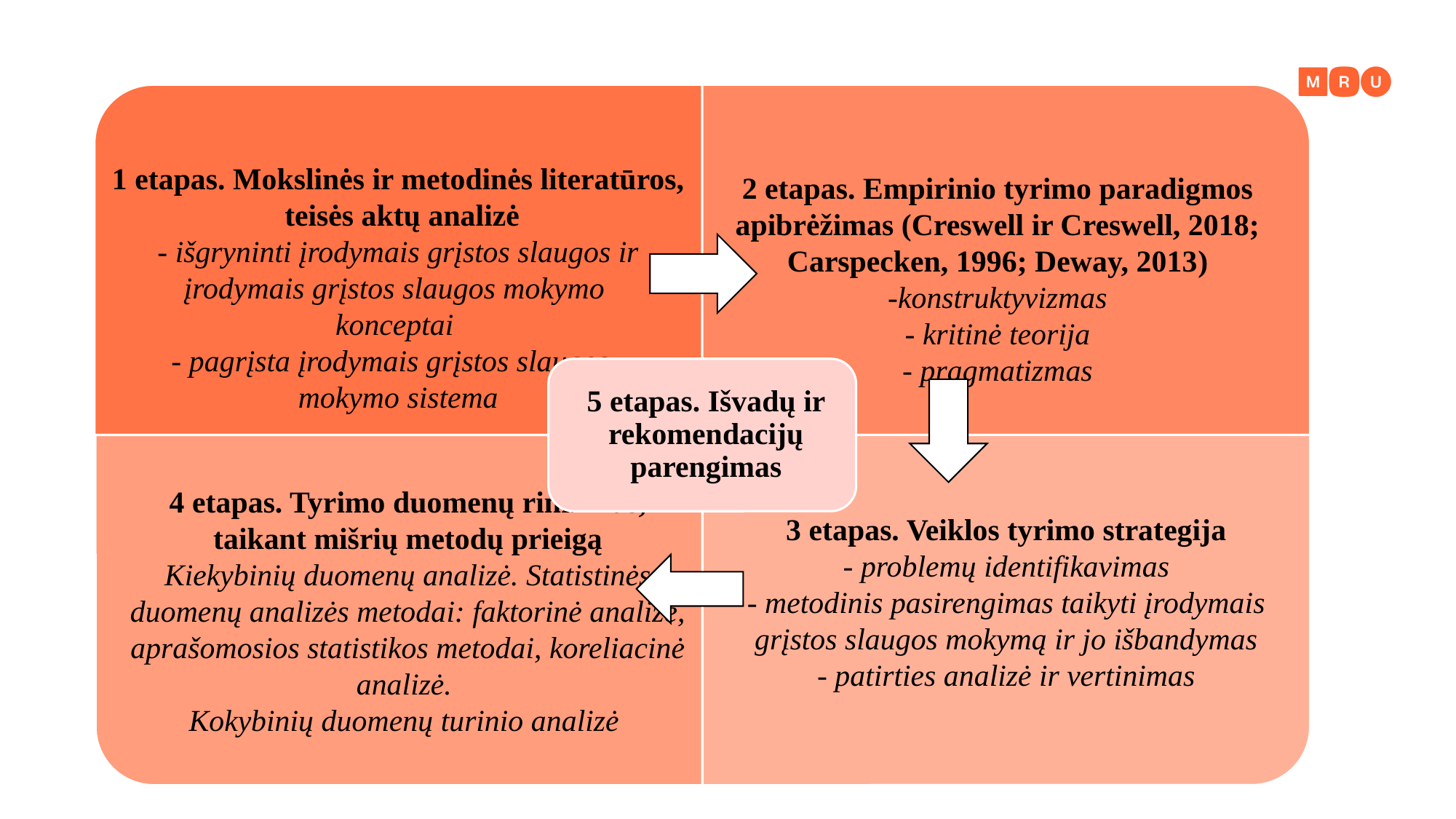

1 etapas. Mokslinės ir metodinės literatūros,  teisės aktų analizė
- išgryninti įrodymais grįstos slaugos ir įrodymais grįstos slaugos mokymo
konceptai
- pagrįsta įrodymais grįstos slaugos
mokymo sistema

2 etapas. Empirinio tyrimo paradigmos apibrėžimas (Creswell ir Creswell, 2018; Carspecken, 1996; Deway, 2013)
-konstruktyvizmas
- kritinė teorija
- pragmatizmas
4 etapas. Tyrimo duomenų rinkimas, taikant mišrių metodų prieigą
Kiekybinių duomenų analizė. Statistinės duomenų analizės metodai: faktorinė analizė, aprašomosios statistikos metodai, koreliacinė analizė.
Kokybinių duomenų turinio analizė
3 etapas. Veiklos tyrimo strategija
- problemų identifikavimas
- metodinis pasirengimas taikyti įrodymais grįstos slaugos mokymą ir jo išbandymas
- patirties analizė ir vertinimas
5 etapas. Išvadų ir rekomendacijų parengimas